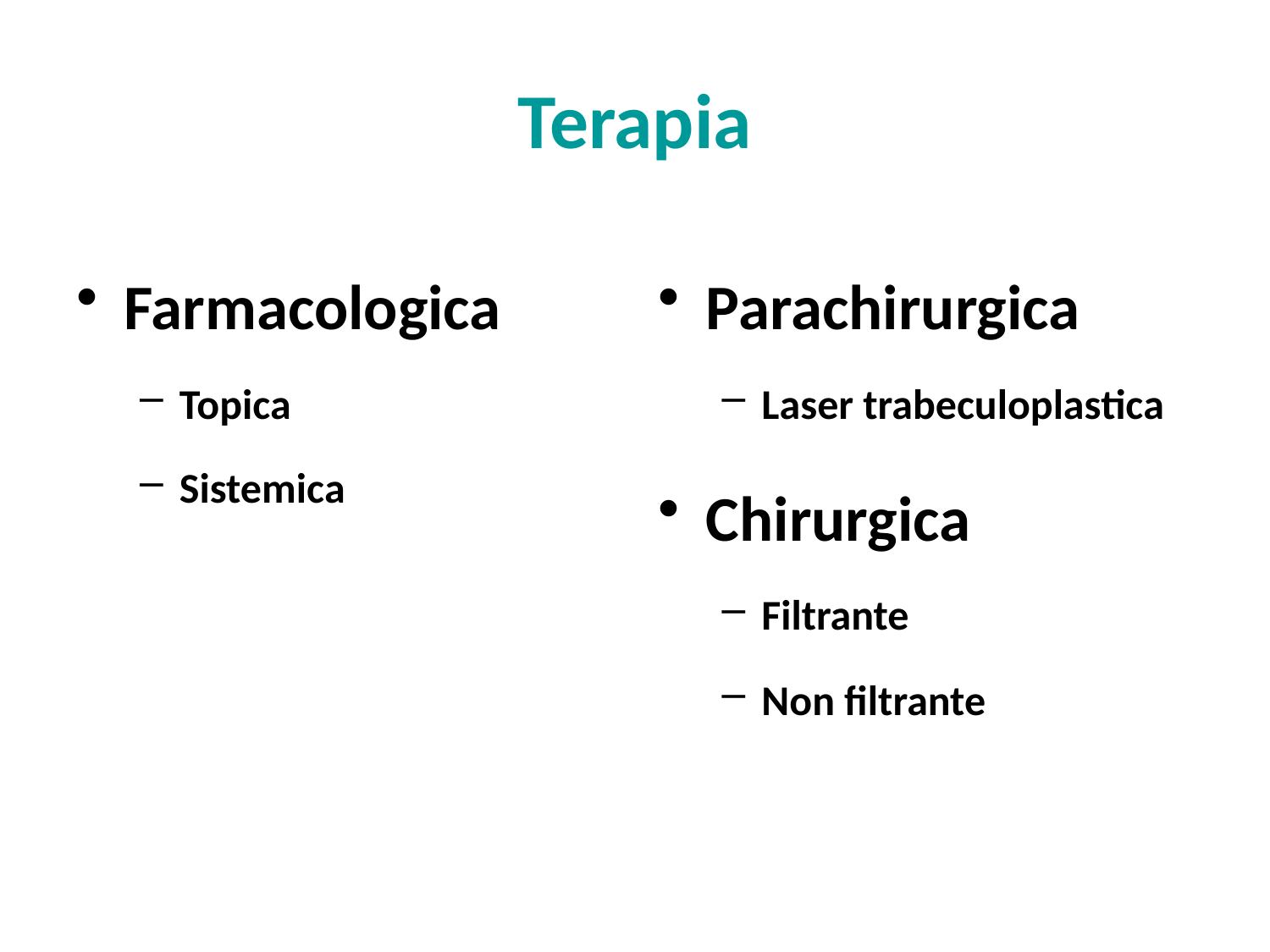

# Terapia
Farmacologica
Topica
Sistemica

Parachirurgica
Laser trabeculoplastica
Chirurgica
Filtrante
Non filtrante